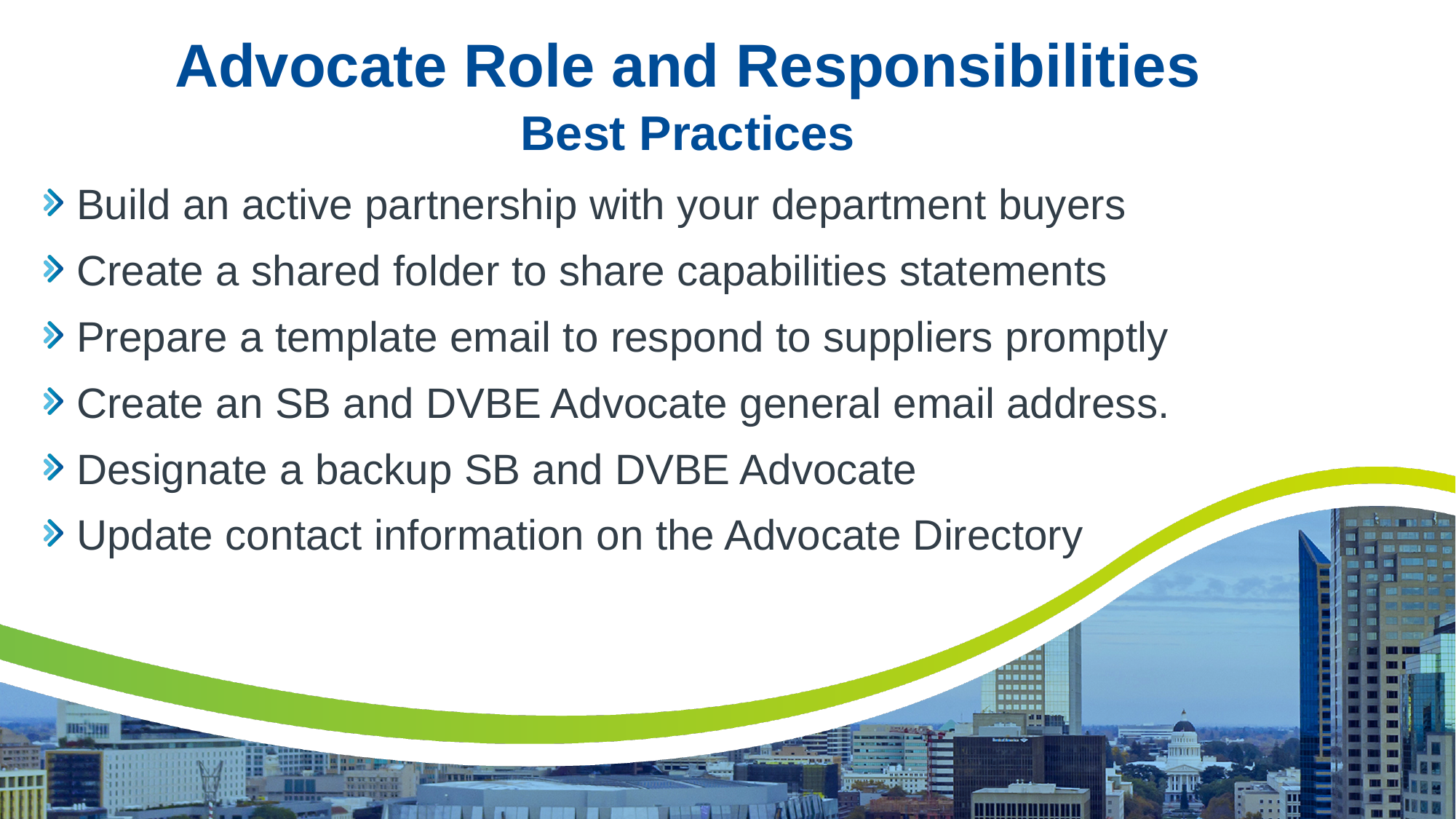

# Advocate Role and Responsibilities Best Practices
Build an active partnership with your department buyers
Create a shared folder to share capabilities statements
Prepare a template email to respond to suppliers promptly
Create an SB and DVBE Advocate general email address.
Designate a backup SB and DVBE Advocate
Update contact information on the Advocate Directory